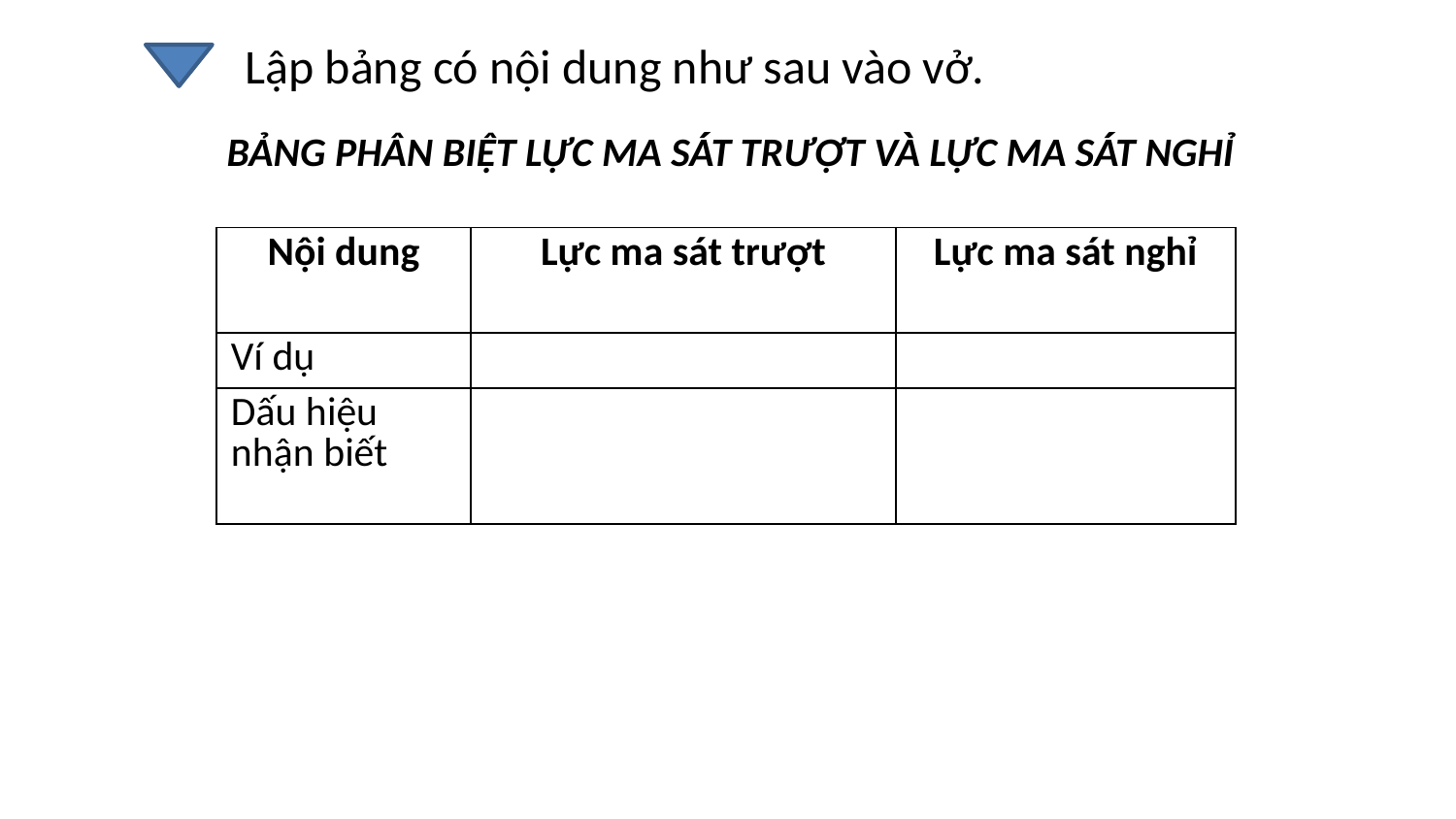

Lập bảng có nội dung như sau vào vở.

BẢNG PHÂN BIỆT LỰC MA SÁT TRƯỢT VÀ LỰC MA SÁT NGHỈ
| Nội dung | Lực ma sát trượt | Lực ma sát nghỉ |
| --- | --- | --- |
| Ví dụ |  |  |
| Dấu hiệu nhận biết |  |  |